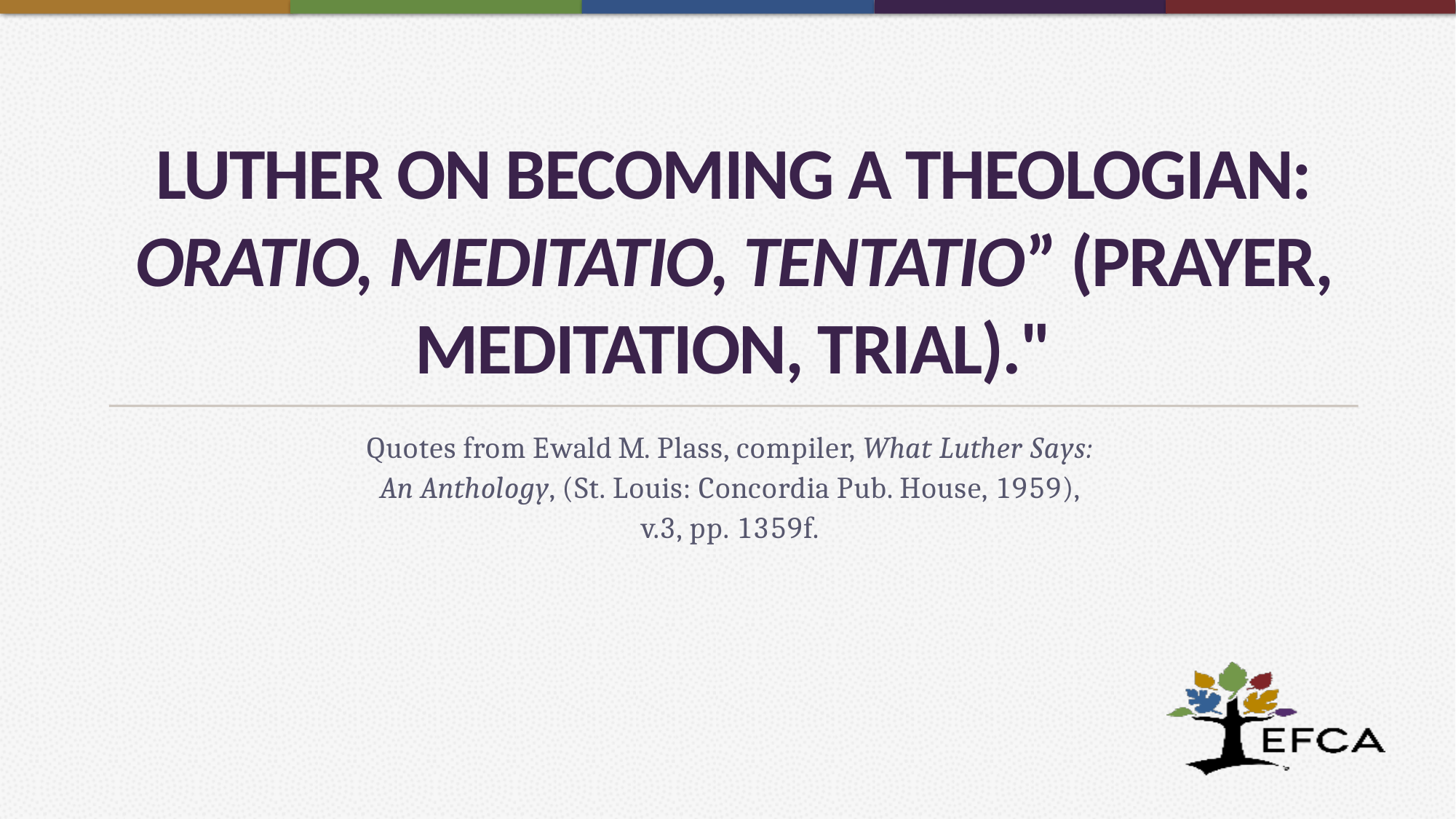

# Luther on becoming a theologian: Oratio, meditatio, tentatio” (prayer, meditation, trial)."
Quotes from Ewald M. Plass, compiler, What Luther Says: An Anthology, (St. Louis: Concordia Pub. House, 1959), v.3, pp. 1359f.